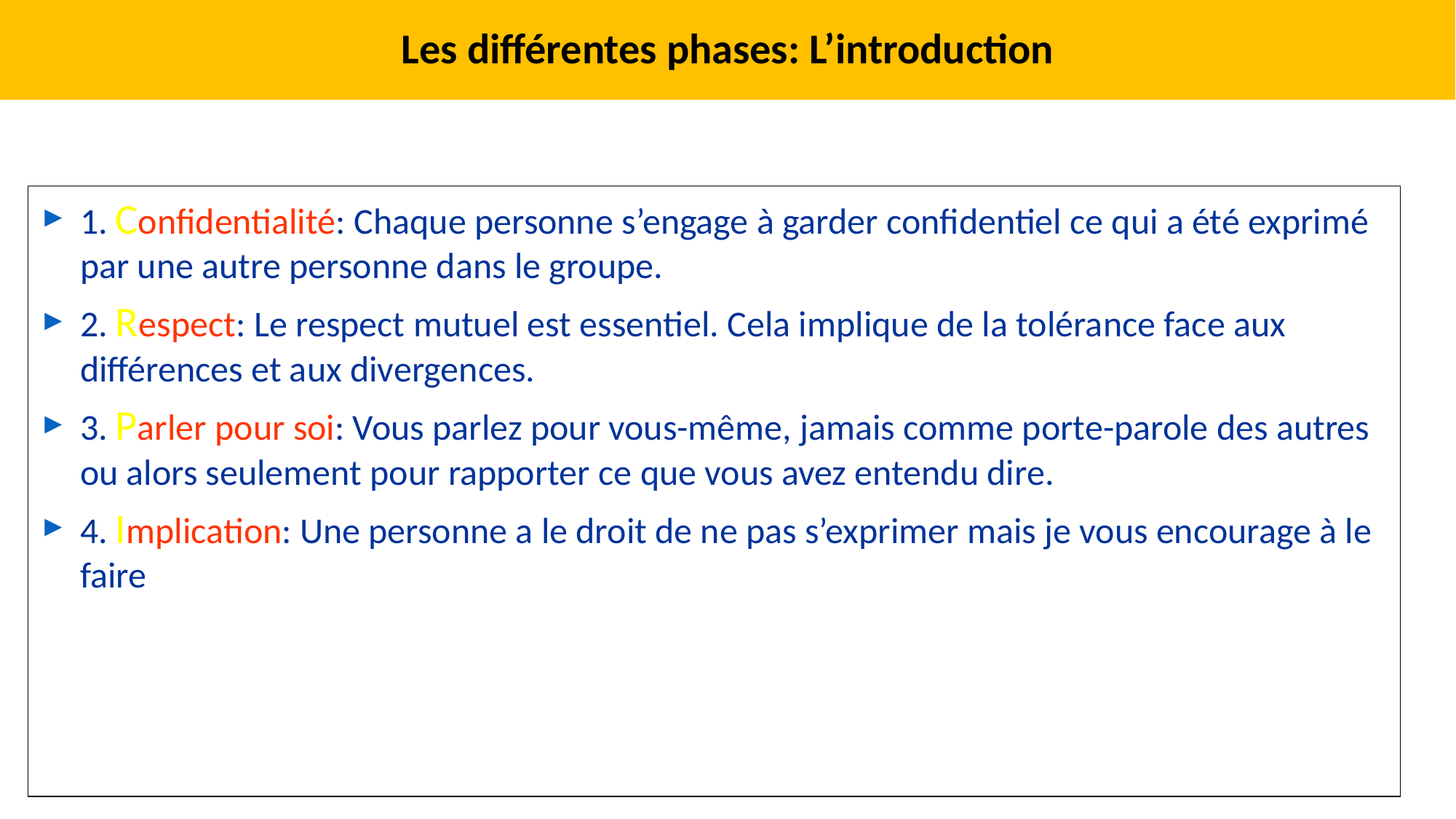

Les différentes phases: L’introduction
1. Confidentialité: Chaque personne s’engage à garder confidentiel ce qui a été exprimé par une autre personne dans le groupe.
2. Respect: Le respect mutuel est essentiel. Cela implique de la tolérance face aux différences et aux divergences.
3. Parler pour soi: Vous parlez pour vous-même, jamais comme porte-parole des autres ou alors seulement pour rapporter ce que vous avez entendu dire.
4. Implication: Une personne a le droit de ne pas s’exprimer mais je vous encourage à le faire